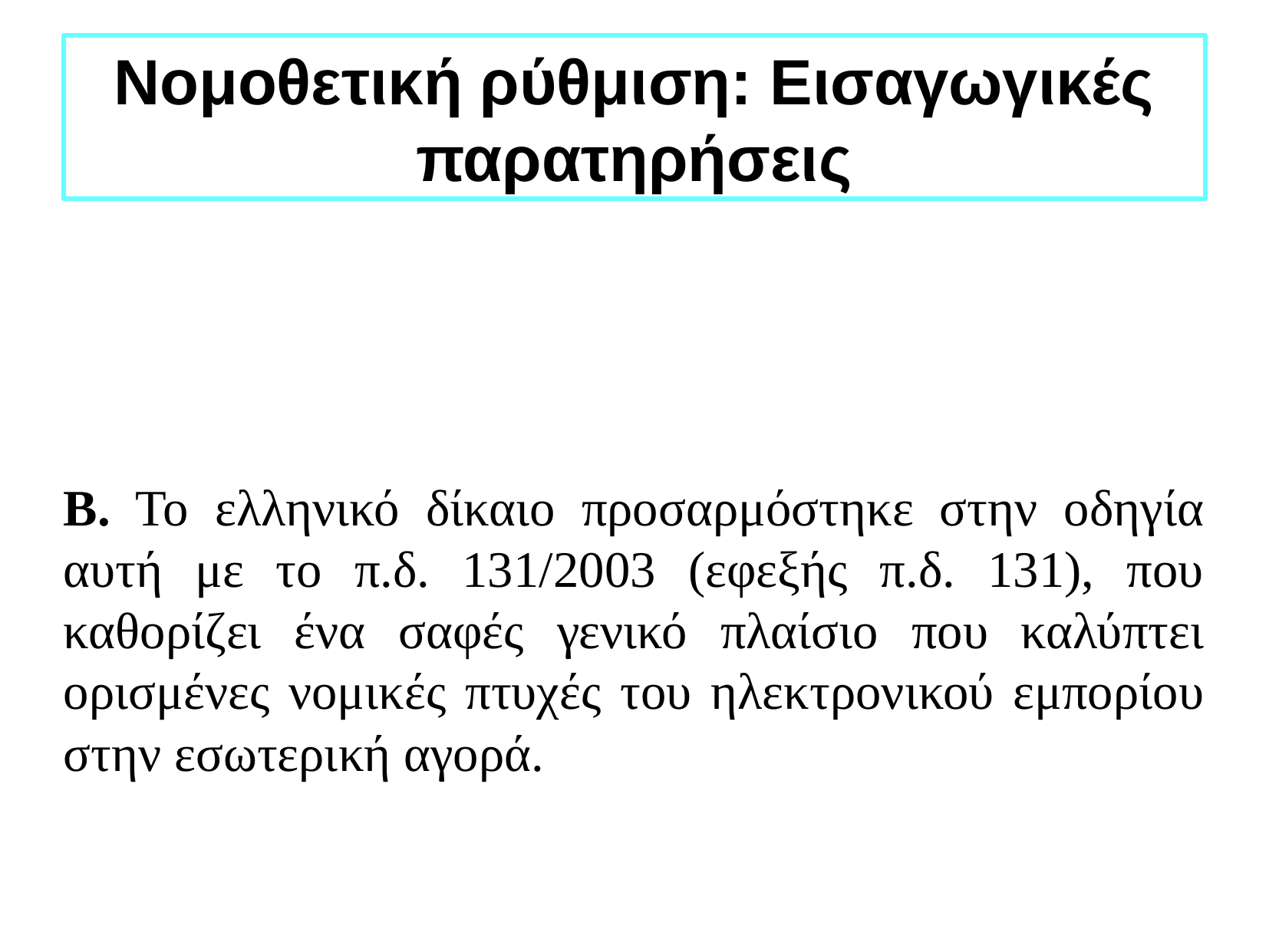

Νομοθετική ρύθμιση: Εισαγωγικές παρατηρήσεις

Β. Το ελληνικό δίκαιο προσαρμόστηκε στην οδηγία αυτή με το π.δ. 131/2003 (εφεξής π.δ. 131), που καθορίζει ένα σαφές γενικό πλαίσιο που καλύπτει ορισμένες νομικές πτυχές του ηλεκτρονικού εμπορίου στην εσωτερική αγορά.